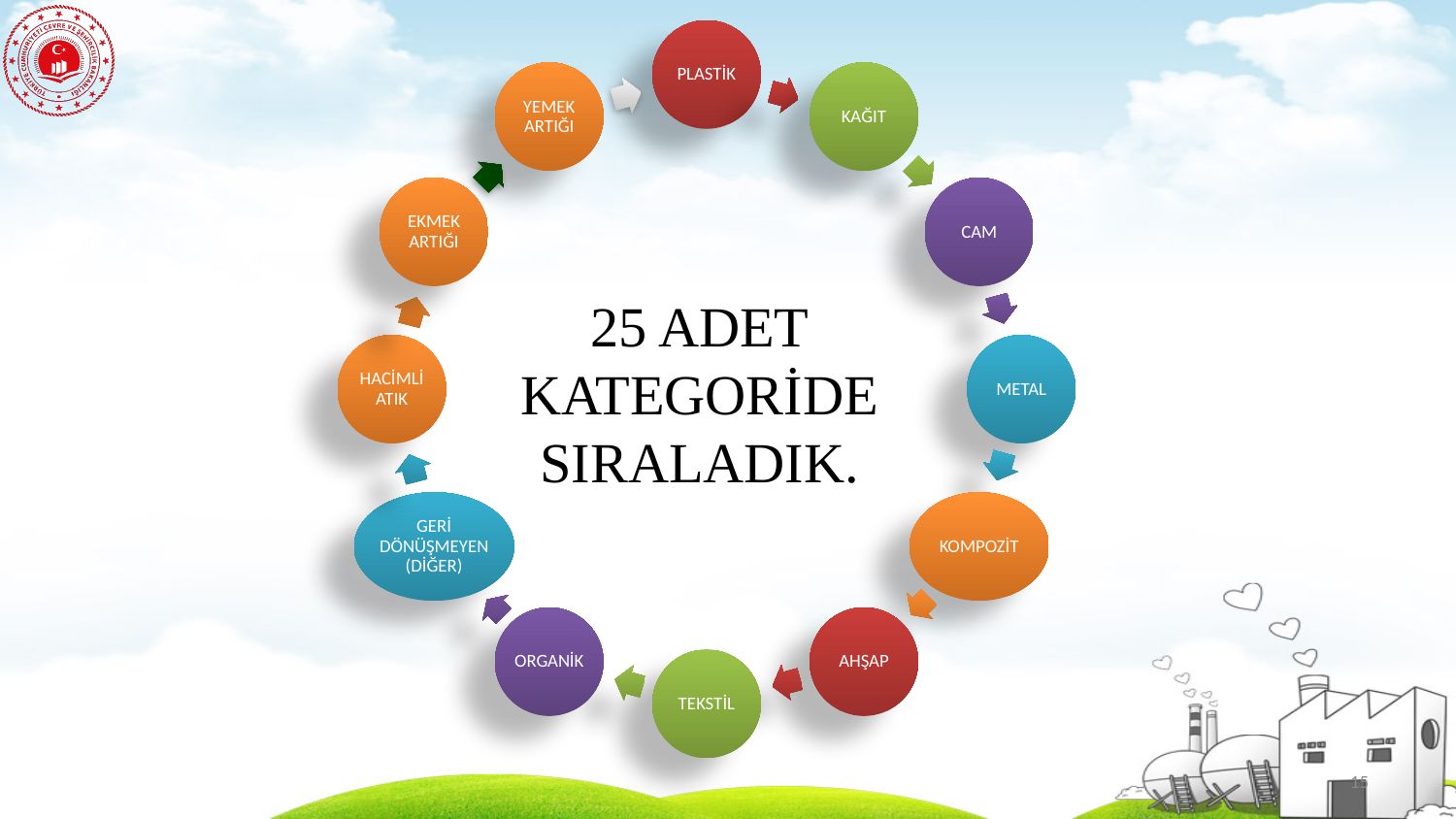

PLASTİK

KAĞIT

CAM

METAL

KOMPOZİT

AHŞAP

TEKSTİL

ORGANİK

GERİ DÖNÜŞMEYEN (DİĞER)

HACİMLİ ATIK

EKMEK ARTIĞI

YEMEK ARTIĞI

25 ADET KATEGORİDE SIRALADIK.
15